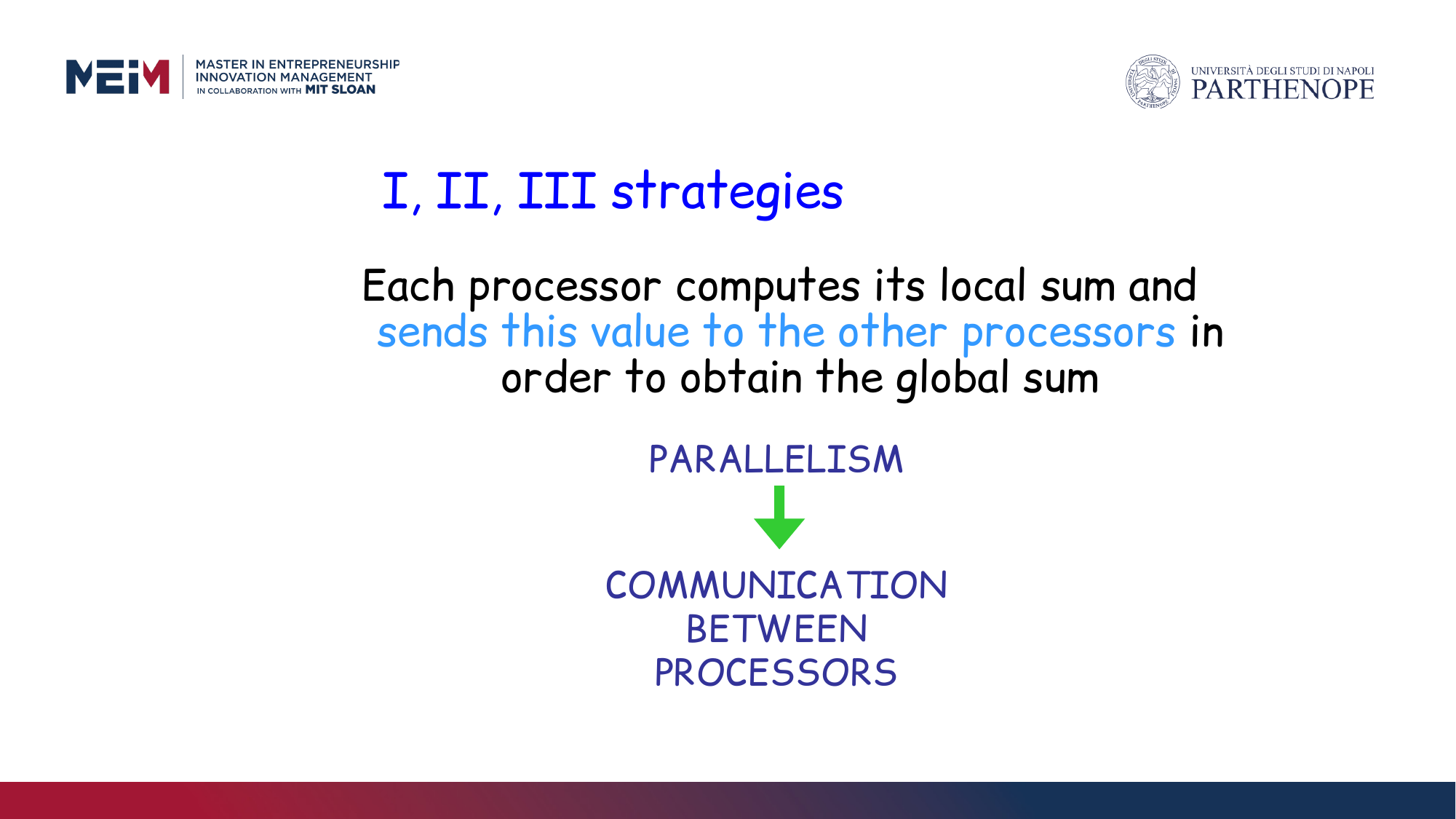

I, II, III strategies
Each processor computes its local sum and sends this value to the other processors in order to obtain the global sum
PARALLELISM

COMMUNICATION BETWEEN PROCESSORS